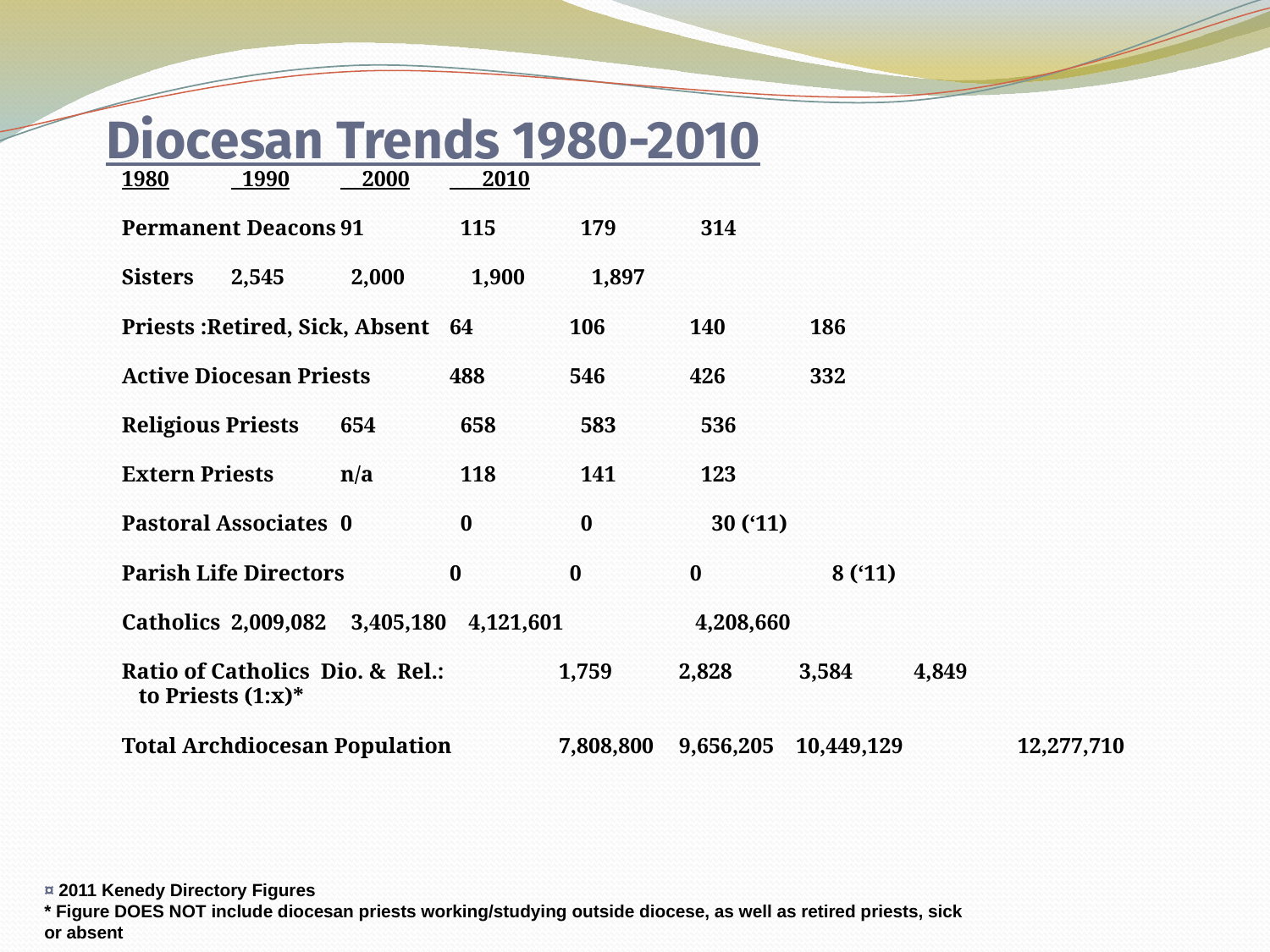

# Diocesan Trends 1980-2010

				1980	  1990	    2000	      2010

	Permanent Deacons	91	  115	    179	      314

	Sisters			2,545	  2,000	    1,900	      1,897

	Priests :Retired, Sick, Absent	64	  106	    140	      186

	Active Diocesan Priests	488	  546	    426	      332

	Religious Priests		654	  658	    583	      536

	Extern Priests		n/a	  118	    141	      123

	Pastoral Associates		0	  0	    0	        30 (‘11)

	Parish Life Directors	0	  0	    0	          8 (‘11)

	Catholics		2,009,082	  3,405,180    4,121,601     	     4,208,660

	Ratio of Catholics  Dio. &  Rel.:  	1,759	  2,828	    3,584	     4,849
	   to Priests (1:x)*

	Total Archdiocesan Population	7,808,800	  9,656,205    10,449,129   	    12,277,710

¤ 2011 Kenedy Directory Figures
* Figure DOES NOT include diocesan priests working/studying outside diocese, as well as retired priests, sick or absent